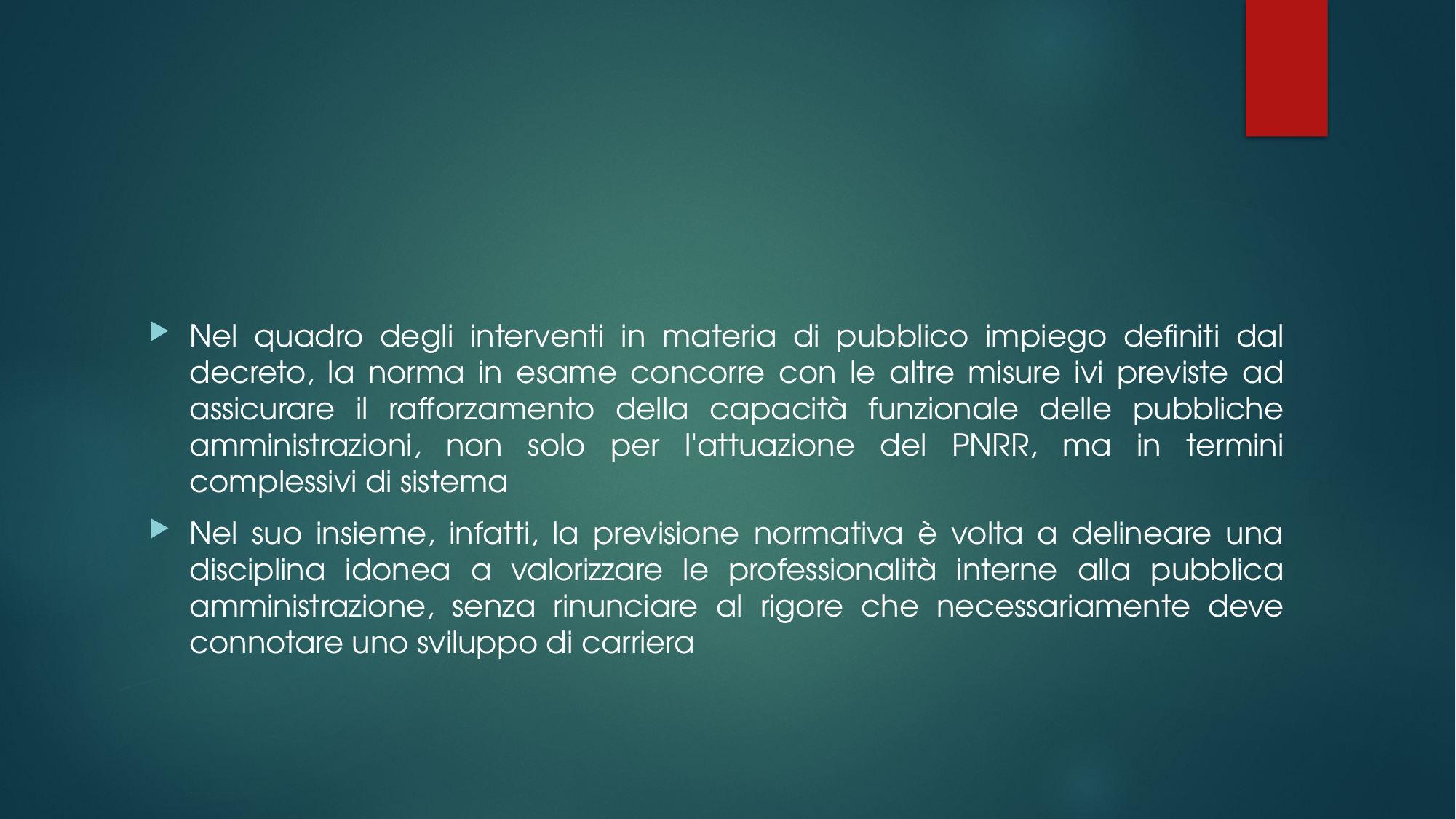

#
Nel quadro degli interventi in materia di pubblico impiego definiti dal decreto, la norma in esame concorre con le altre misure ivi previste ad assicurare il rafforzamento della capacità funzionale delle pubbliche amministrazioni, non solo per l'attuazione del PNRR, ma in termini complessivi di sistema
Nel suo insieme, infatti, la previsione normativa è volta a delineare una disciplina idonea a valorizzare le professionalità interne alla pubblica amministrazione, senza rinunciare al rigore che necessariamente deve connotare uno sviluppo di carriera